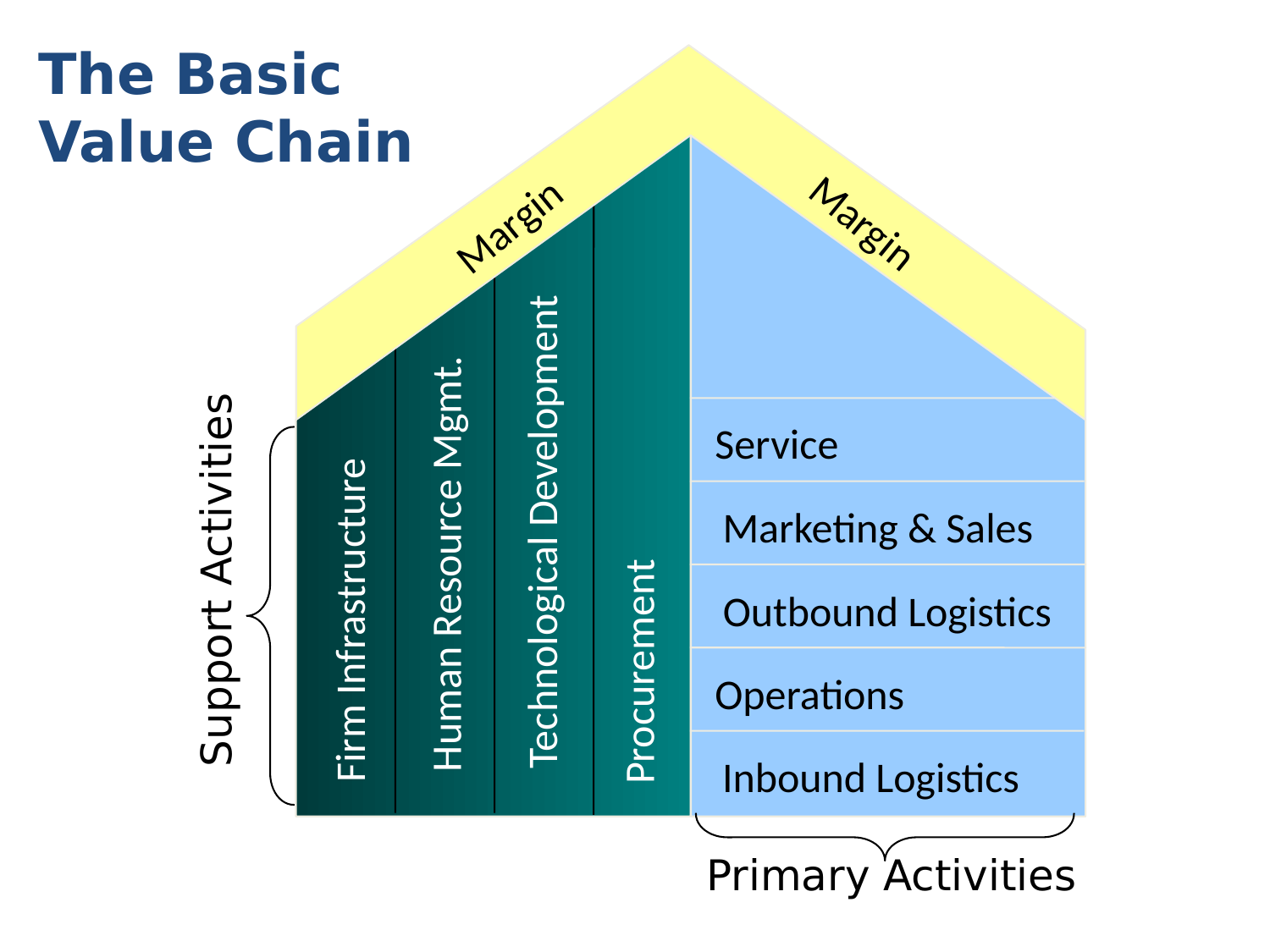

The Basic
Value Chain

Margin
Margin
Service

Marketing & Sales
Technological Development
Human Resource Mgmt.
Support Activities
Outbound Logistics
Firm Infrastructure
Procurement

Operations
Inbound Logistics
Primary Activities